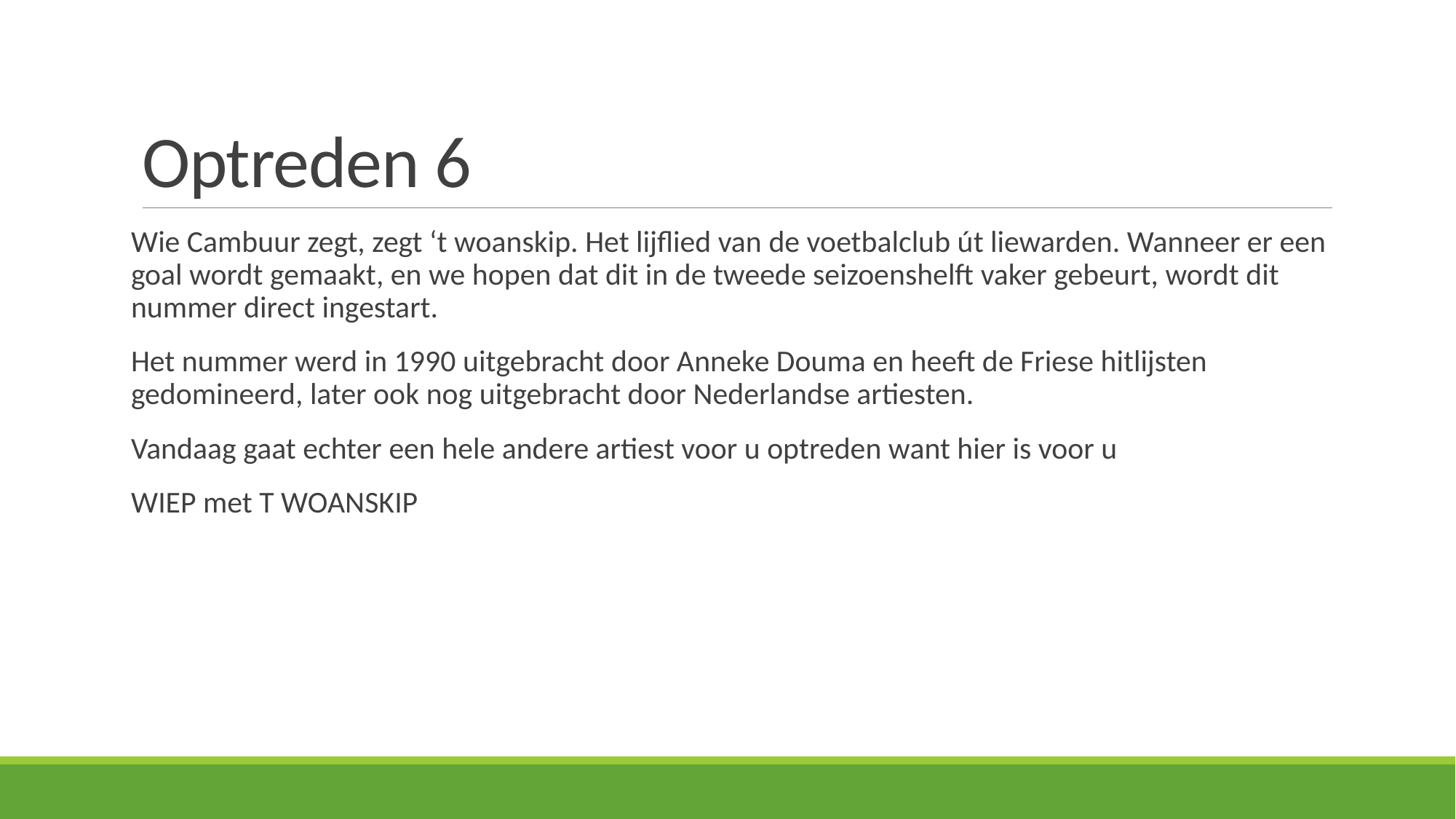

# Optreden 6
Wie Cambuur zegt, zegt ‘t woanskip. Het lijflied van de voetbalclub út liewarden. Wanneer er een goal wordt gemaakt, en we hopen dat dit in de tweede seizoenshelft vaker gebeurt, wordt dit nummer direct ingestart.
Het nummer werd in 1990 uitgebracht door Anneke Douma en heeft de Friese hitlijsten gedomineerd, later ook nog uitgebracht door Nederlandse artiesten.
Vandaag gaat echter een hele andere artiest voor u optreden want hier is voor u
WIEP met T WOANSKIP